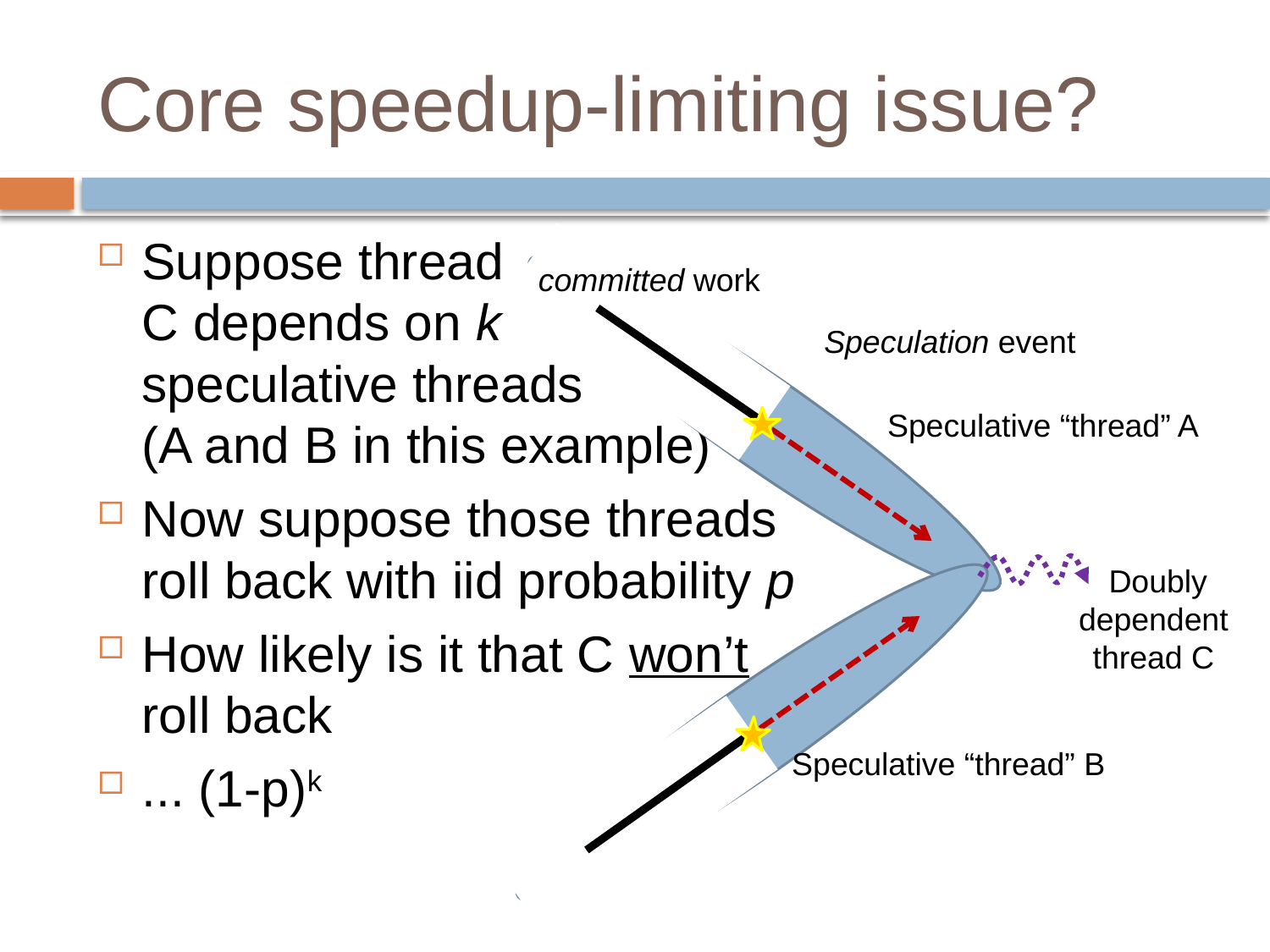

# Core speedup-limiting issue?
Suppose thread
C depends on k
speculative threads
(A and B in this example)
Now suppose those threads
roll back with iid probability p
How likely is it that C won’t
roll back
... (1-p)k

committed work

Speculation event
Speculative “thread” A
 Doubly dependent thread C

Speculative “thread” B